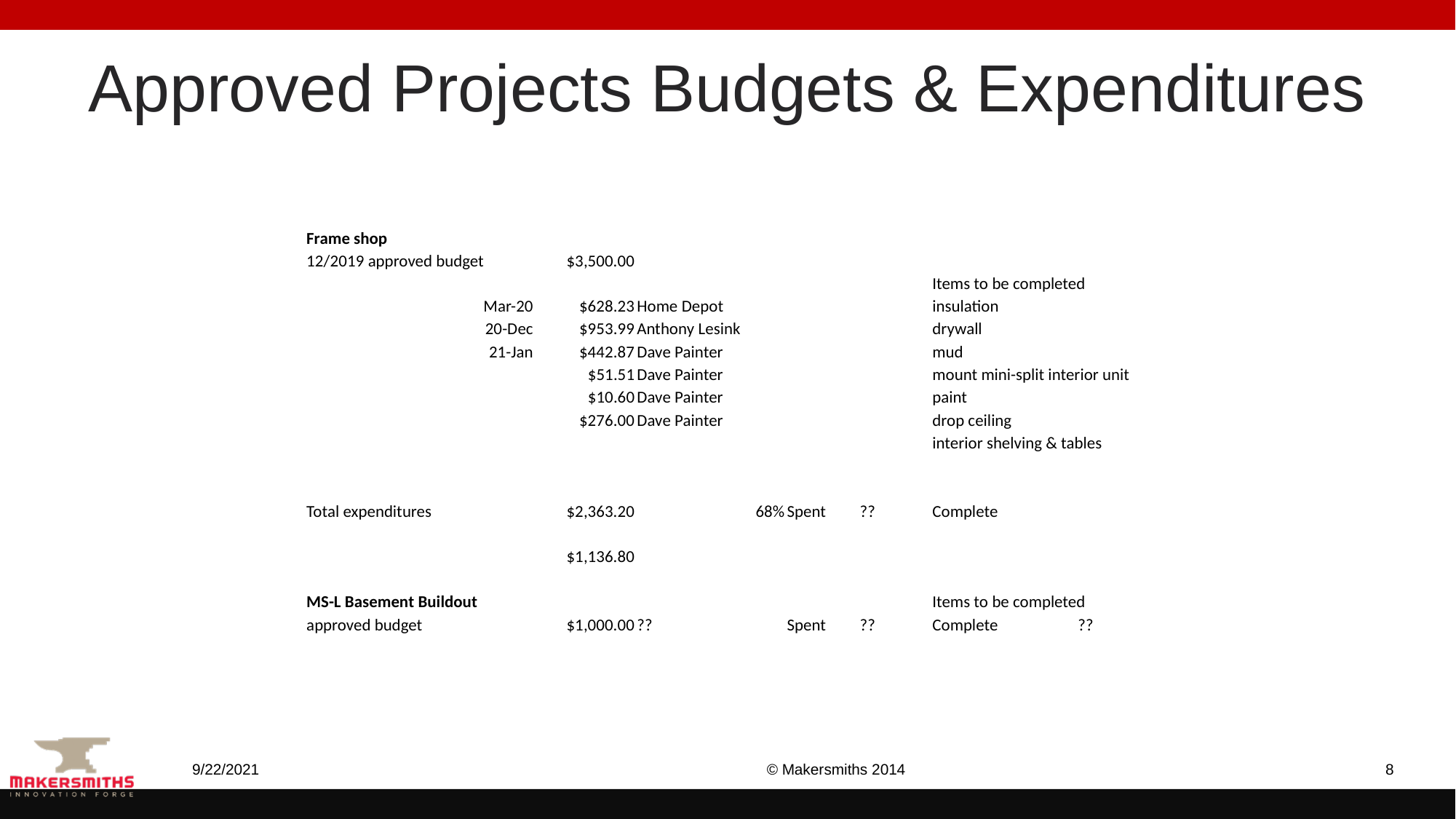

# Approved Projects Budgets & Expenditures
| Frame shop |  |  |  |  |  |  |  |
| --- | --- | --- | --- | --- | --- | --- | --- |
| 12/2019 approved budget | $3,500.00 |  |  |  |  |  |  |
|  |  |  |  |  | Items to be completed |  |  |
| Mar-20 | $628.23 | Home Depot |  |  | insulation |  |  |
| 20-Dec | $953.99 | Anthony Lesink |  |  | drywall |  |  |
| 21-Jan | $442.87 | Dave Painter |  |  | mud |  |  |
|  | $51.51 | Dave Painter |  |  | mount mini-split interior unit |  |  |
|  | $10.60 | Dave Painter |  |  | paint |  |  |
|  | $276.00 | Dave Painter |  |  | drop ceiling |  |  |
|  |  |  |  |  | interior shelving & tables |  |  |
|  |  |  |  |  |  |  |  |
|  |  |  |  |  |  |  |  |
| Total expenditures | $2,363.20 | 68% | Spent | ?? | Complete |  |  |
|  |  |  |  |  |  |  |  |
|  | $1,136.80 |  |  |  |  |  |  |
|  |  |  |  |  |  |  |  |
| MS-L Basement Buildout |  |  |  |  | Items to be completed |  |  |
| approved budget | $1,000.00 | ?? | Spent | ?? | Complete |  | ?? |
|  |  |  |  |  |  |  |  |
|  |  |  |  |  |  |  |  |
9/22/2021
© Makersmiths 2014
8